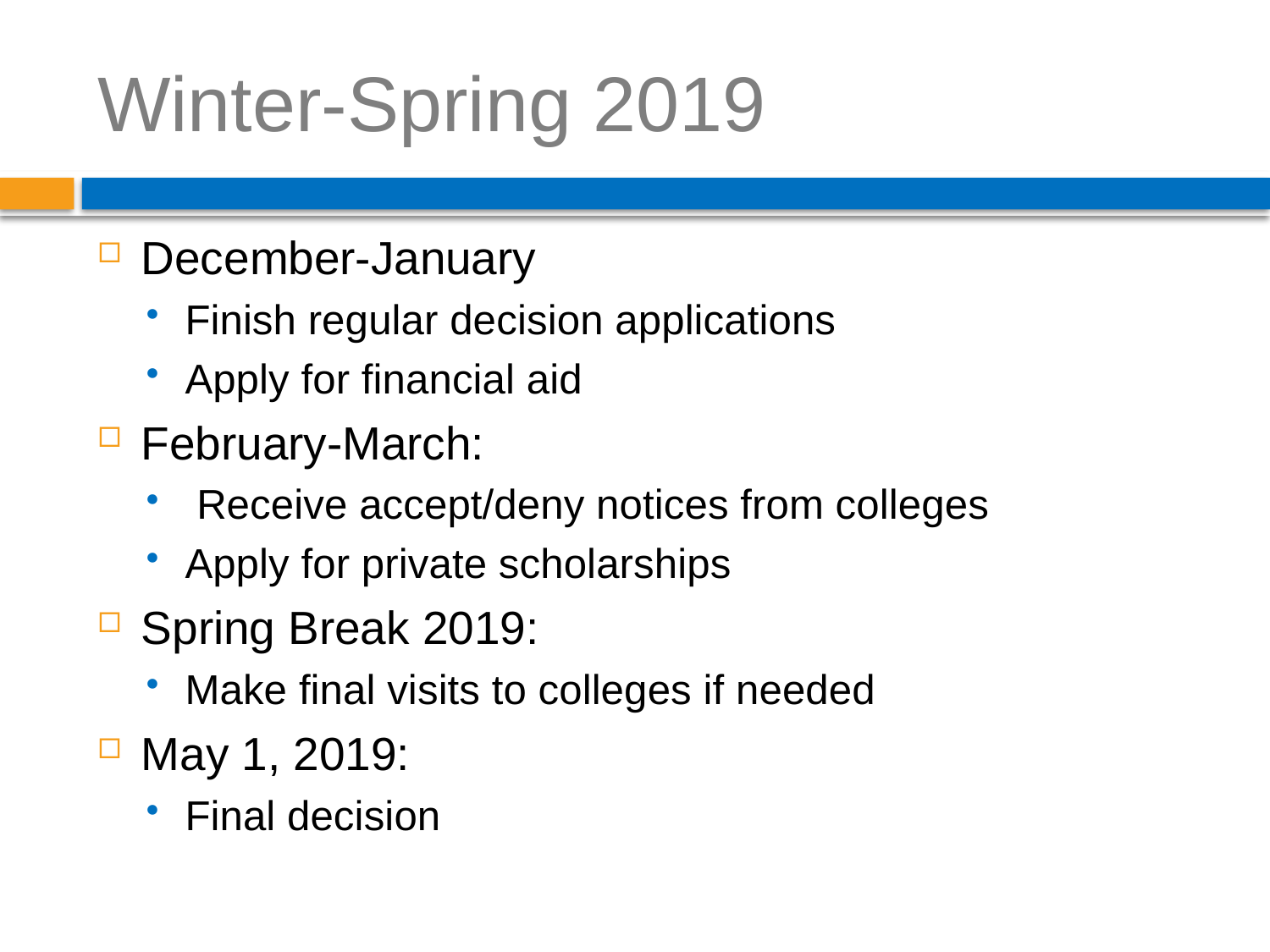

# Winter-Spring 2019
December-January
Finish regular decision applications
Apply for financial aid
February-March:
 Receive accept/deny notices from colleges
Apply for private scholarships
Spring Break 2019:
Make final visits to colleges if needed
May 1, 2019:
Final decision